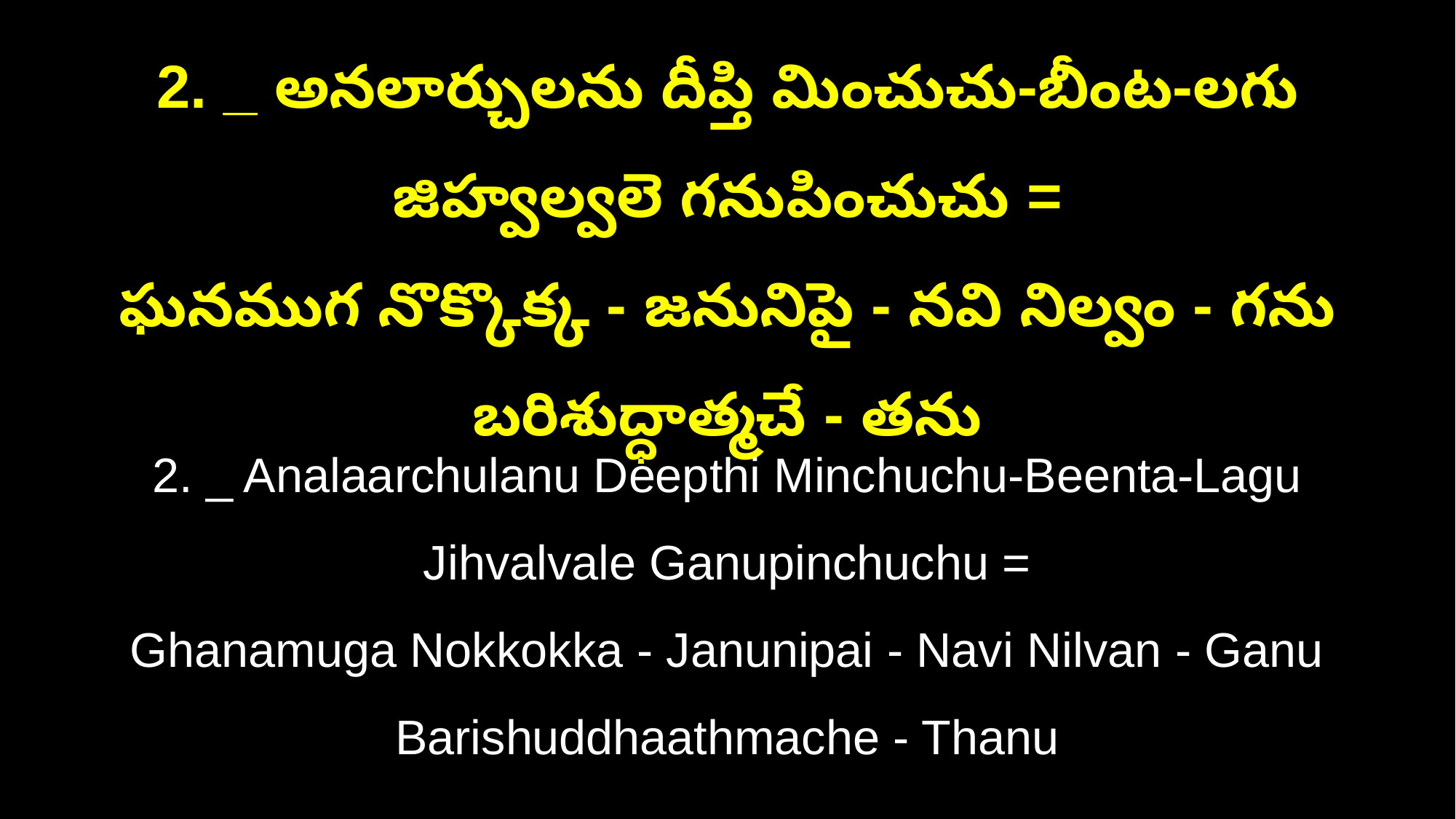

2. _ అనలార్చులను దీప్తి మించుచు-బీంట-లగు జిహ్వల్వలె గనుపించుచు =
ఘనముగ నొక్కొక్క - జనునిపై - నవి నిల్వం - గను బరిశుద్ధాత్మచే - తను
2. _ Analaarchulanu Deepthi Minchuchu-Beenta-Lagu Jihvalvale Ganupinchuchu =
Ghanamuga Nokkokka - Janunipai - Navi Nilvan - Ganu Barishuddhaathmache - Thanu